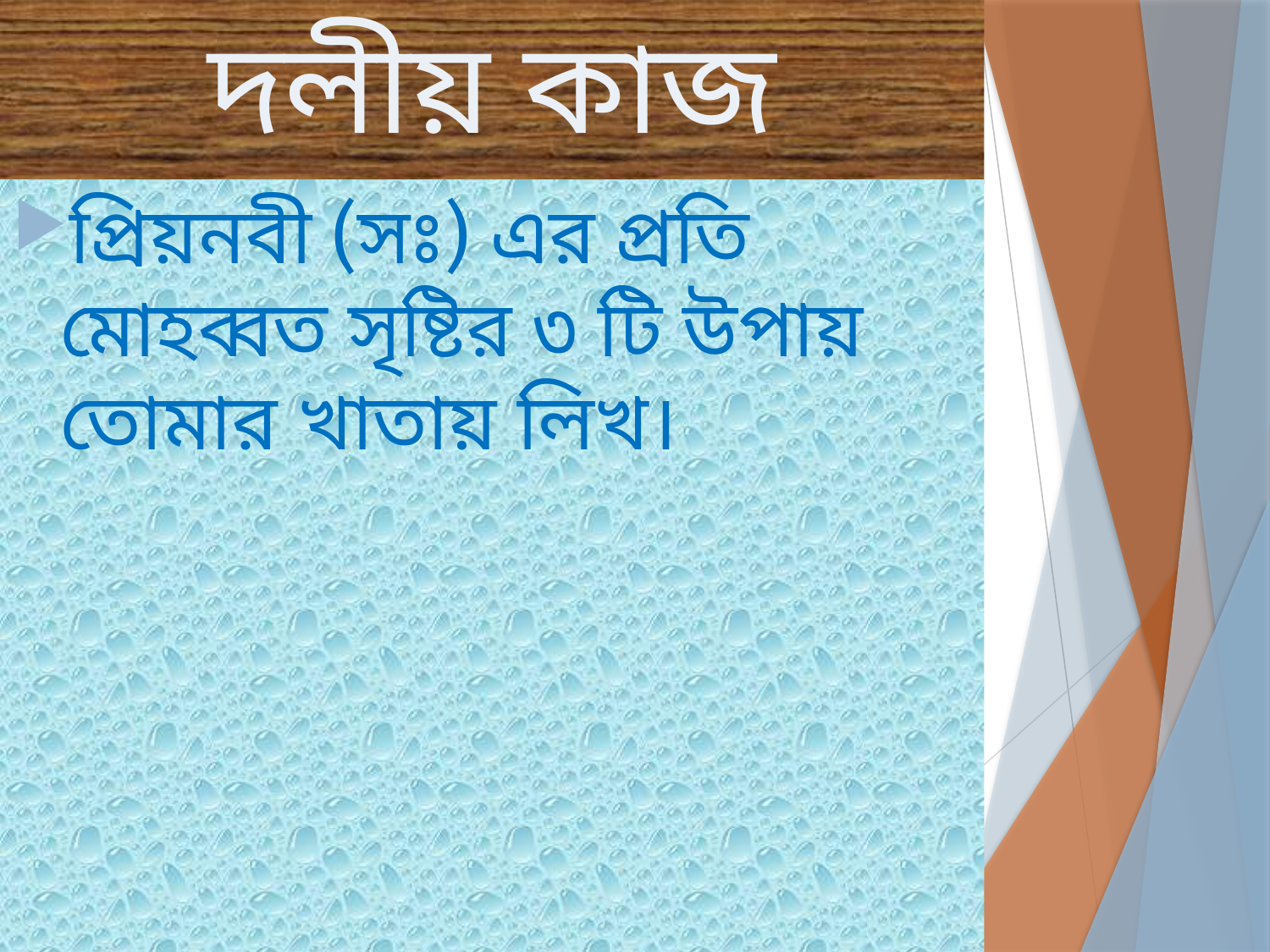

# দলীয় কাজ
প্রিয়নবী (সঃ) এর প্রতি মোহব্বত সৃষ্টির ৩ টি উপায় তোমার খাতায় লিখ।